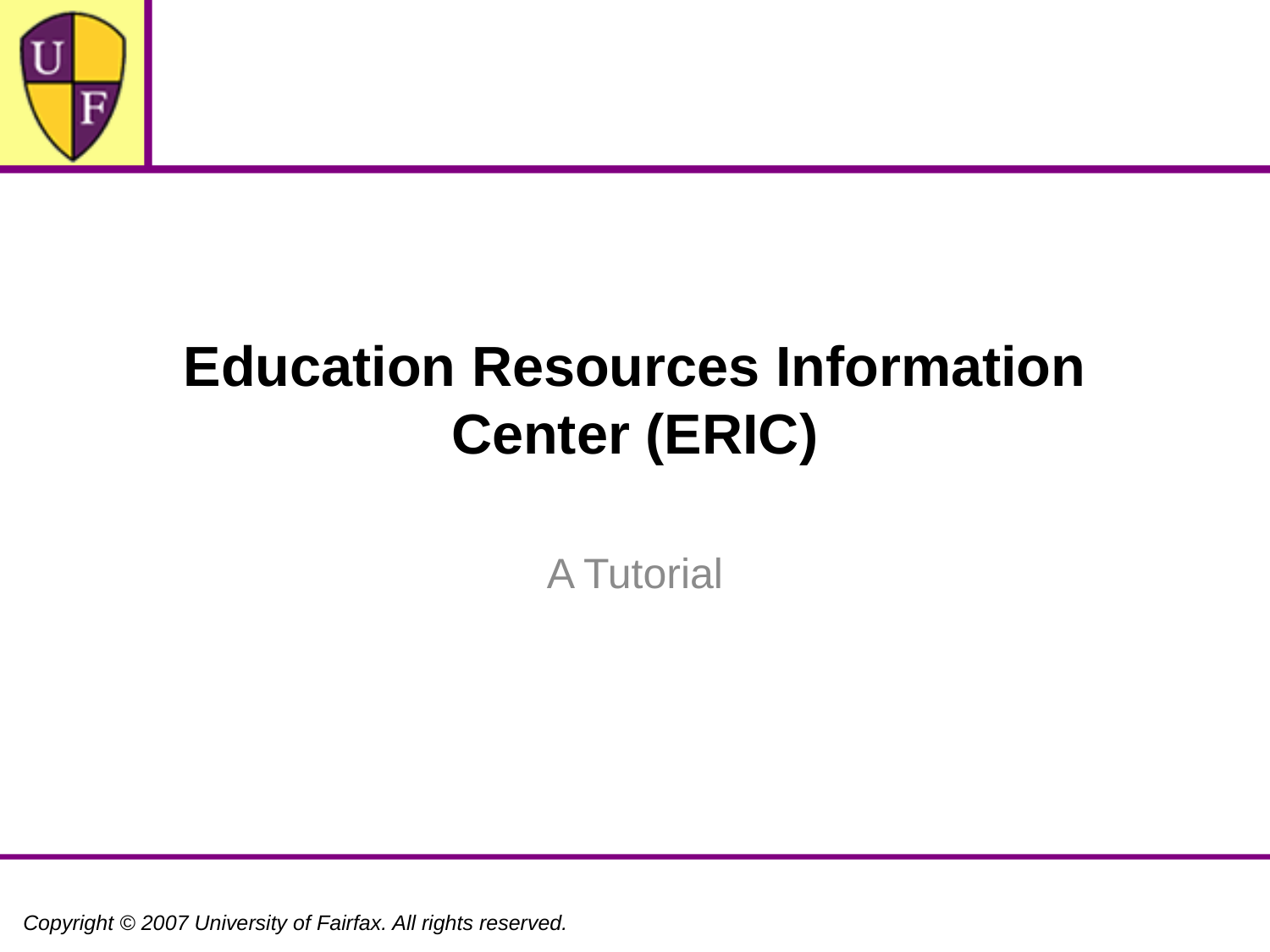

# Education Resources Information Center (ERIC)
A Tutorial